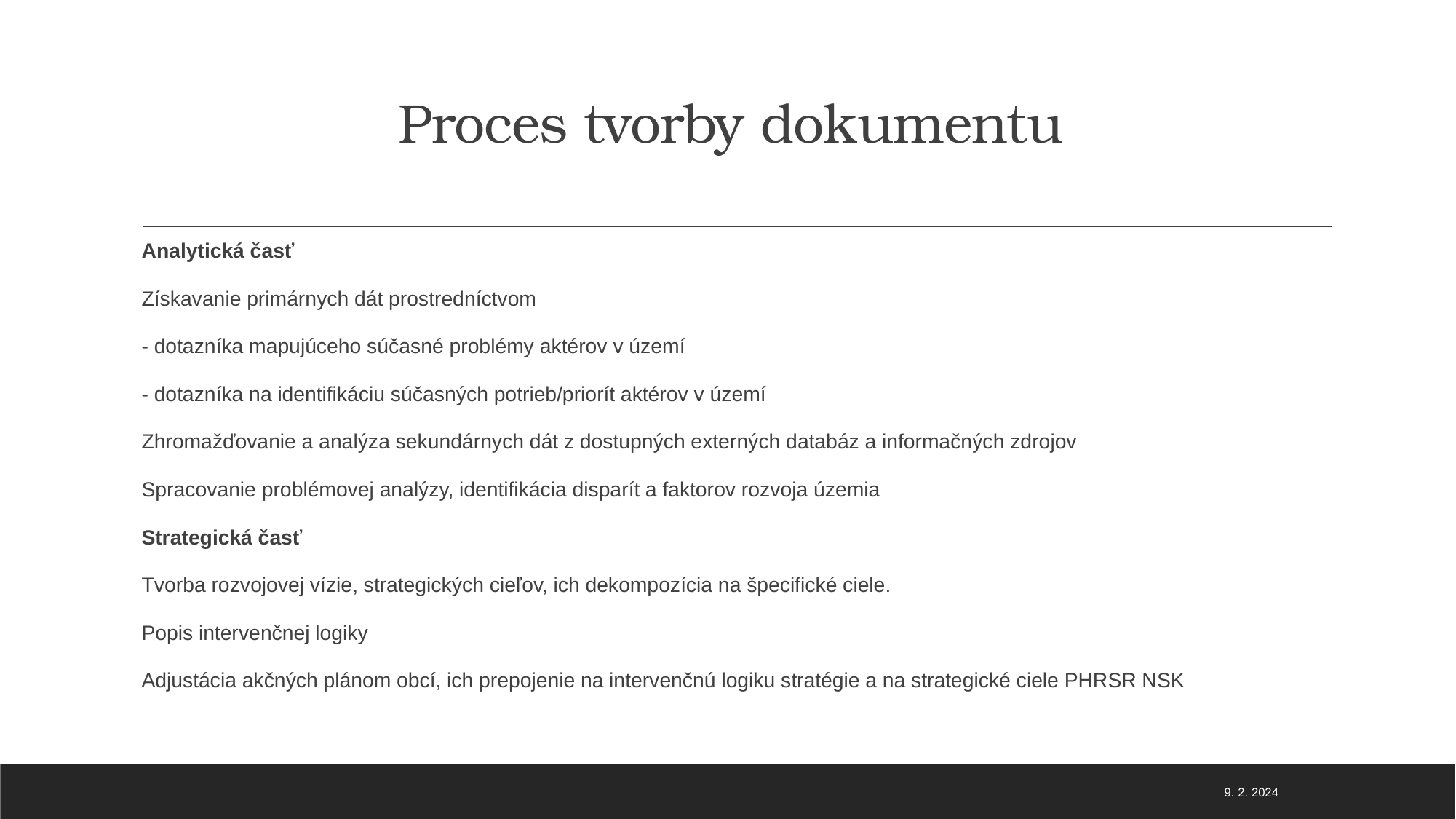

# Proces tvorby dokumentu
Analytická časť
Získavanie primárnych dát prostredníctvom
- dotazníka mapujúceho súčasné problémy aktérov v území
- dotazníka na identifikáciu súčasných potrieb/priorít aktérov v území
Zhromažďovanie a analýza sekundárnych dát z dostupných externých databáz a informačných zdrojov
Spracovanie problémovej analýzy, identifikácia disparít a faktorov rozvoja územia
Strategická časť
Tvorba rozvojovej vízie, strategických cieľov, ich dekompozícia na špecifické ciele.
Popis intervenčnej logiky
Adjustácia akčných plánom obcí, ich prepojenie na intervenčnú logiku stratégie a na strategické ciele PHRSR NSK

9. 2. 2024